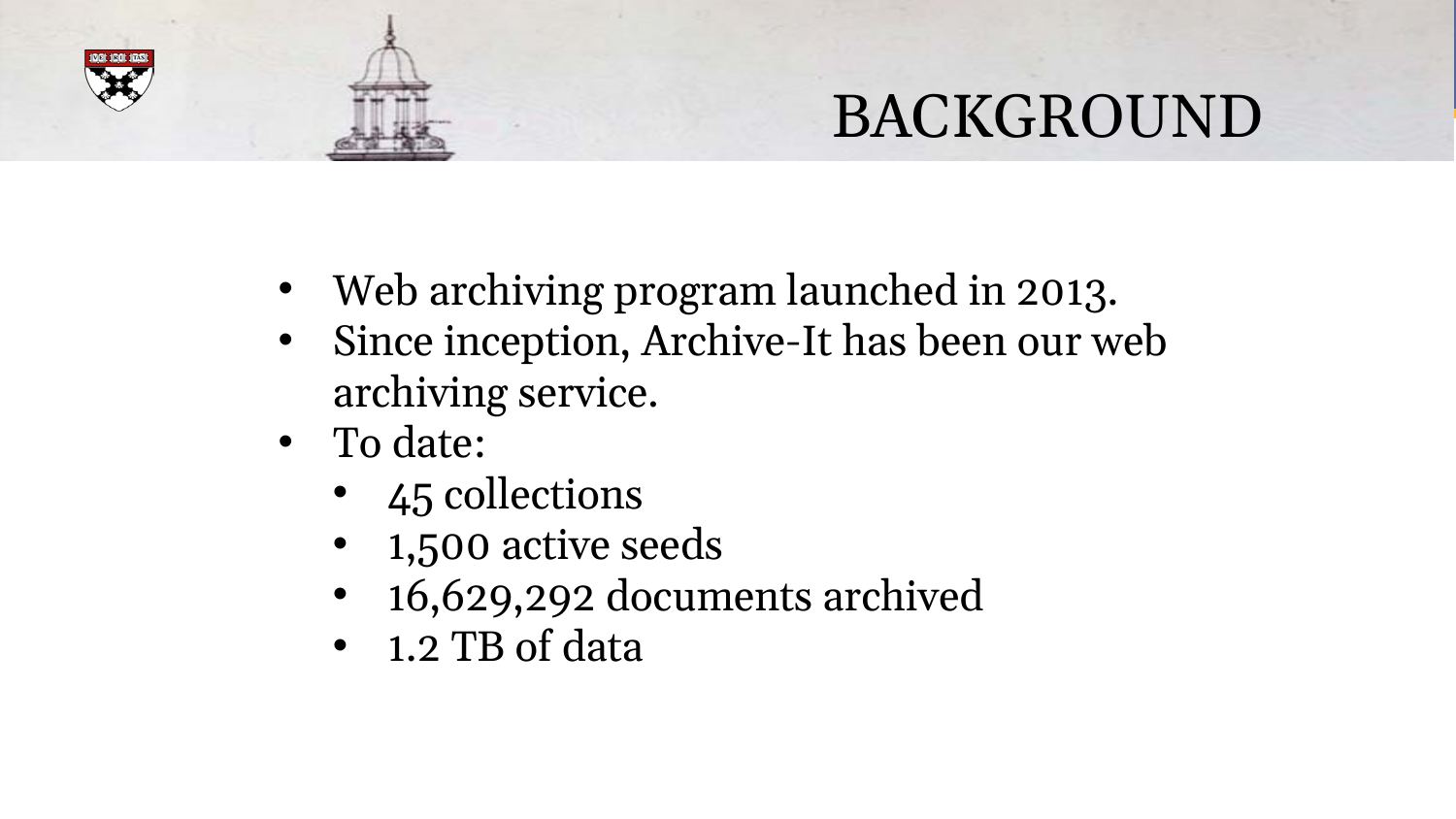

Background
Web archiving program launched in 2013.
Since inception, Archive-It has been our web archiving service.
To date:
45 collections
1,500 active seeds
16,629,292 documents archived
1.2 TB of data